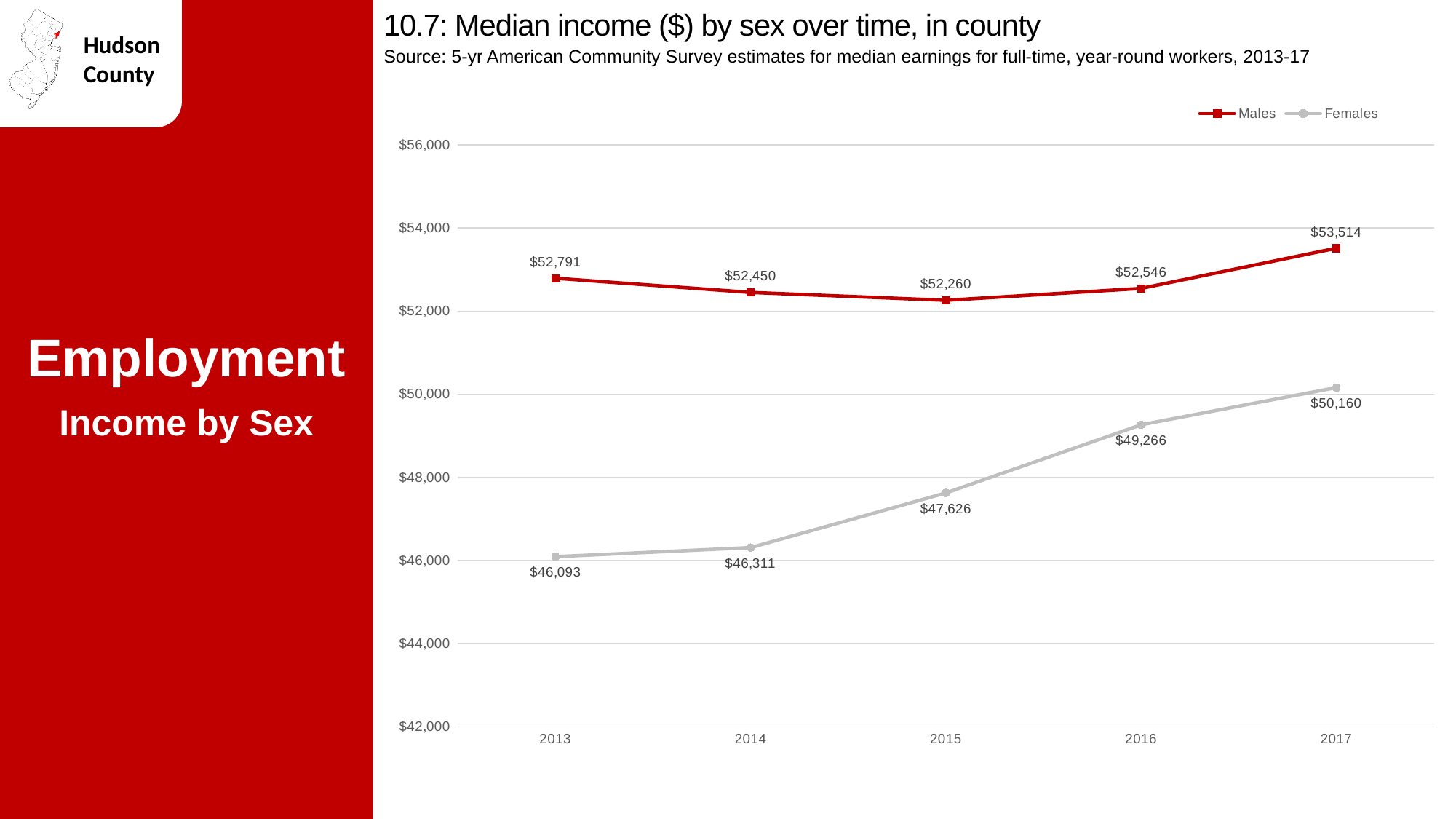

10.7: Median income ($) by sex over time, in county
Source: 5-yr American Community Survey estimates for median earnings for full-time, year-round workers, 2013-17

### Chart

| Category | Males | Females |
|---|---|---|
| 2013 | 52791.0 | 46093.0 |
| 2014 | 52450.0 | 46311.0 |
| 2015 | 52260.0 | 47626.0 |
| 2016 | 52546.0 | 49266.0 |
| 2017 | 53514.0 | 50160.0 |
Employment
Income by Sex